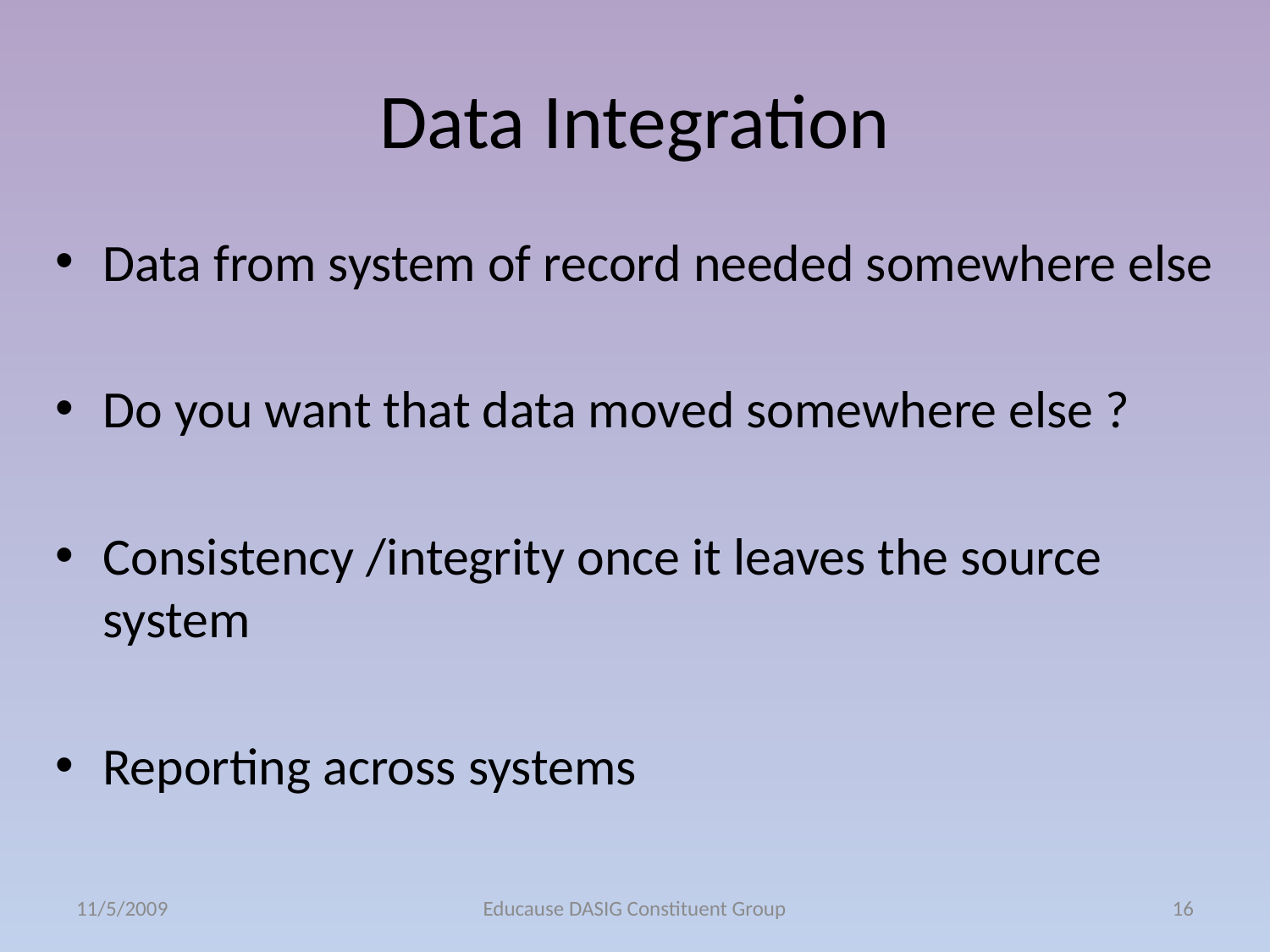

# Data Integration
Data from system of record needed somewhere else

Do you want that data moved somewhere else ?

Consistency /integrity once it leaves the source system

Reporting across systems
11/5/2009
Educause DASIG Constituent Group
16